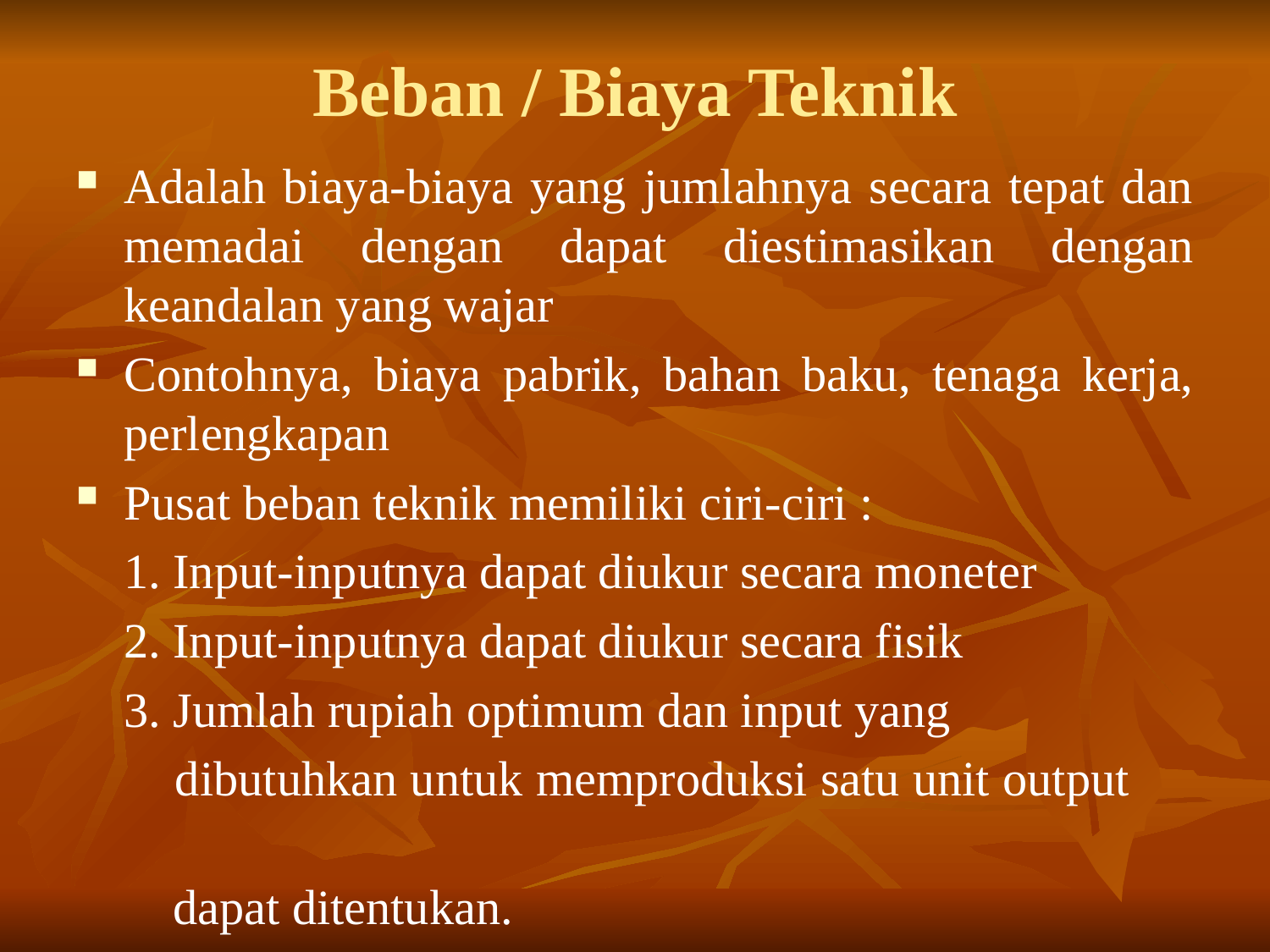

# Beban / Biaya Teknik
Adalah biaya-biaya yang jumlahnya secara tepat dan memadai dengan dapat diestimasikan dengan keandalan yang wajar
Contohnya, biaya pabrik, bahan baku, tenaga kerja, perlengkapan
Pusat beban teknik memiliki ciri-ciri :
	1. Input-inputnya dapat diukur secara moneter
	2. Input-inputnya dapat diukur secara fisik
	3. Jumlah rupiah optimum dan input yang
	    dibutuhkan untuk memproduksi satu unit output
	    dapat ditentukan.